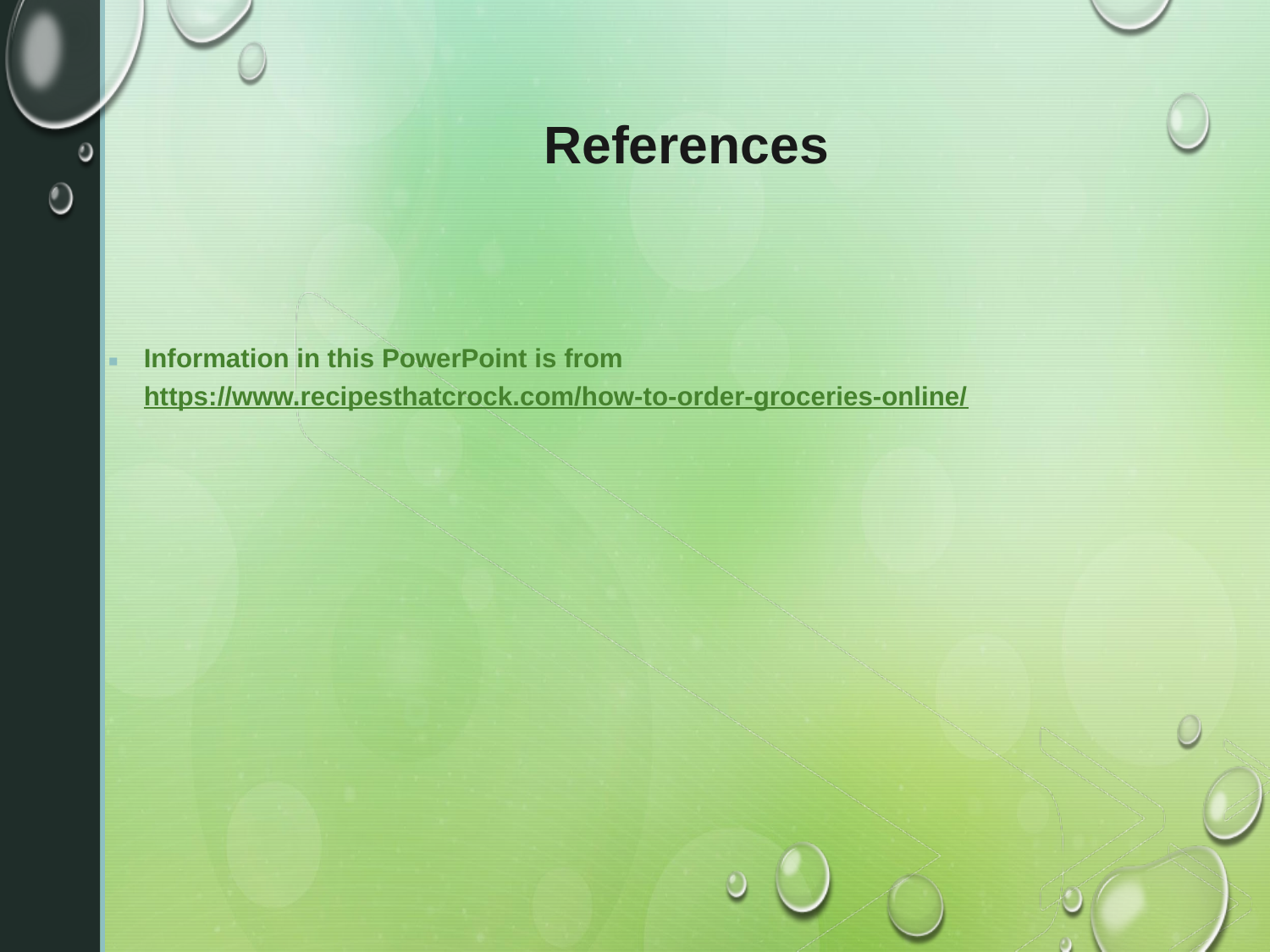

# References
Information in this PowerPoint is from https://www.recipesthatcrock.com/how-to-order-groceries-online/